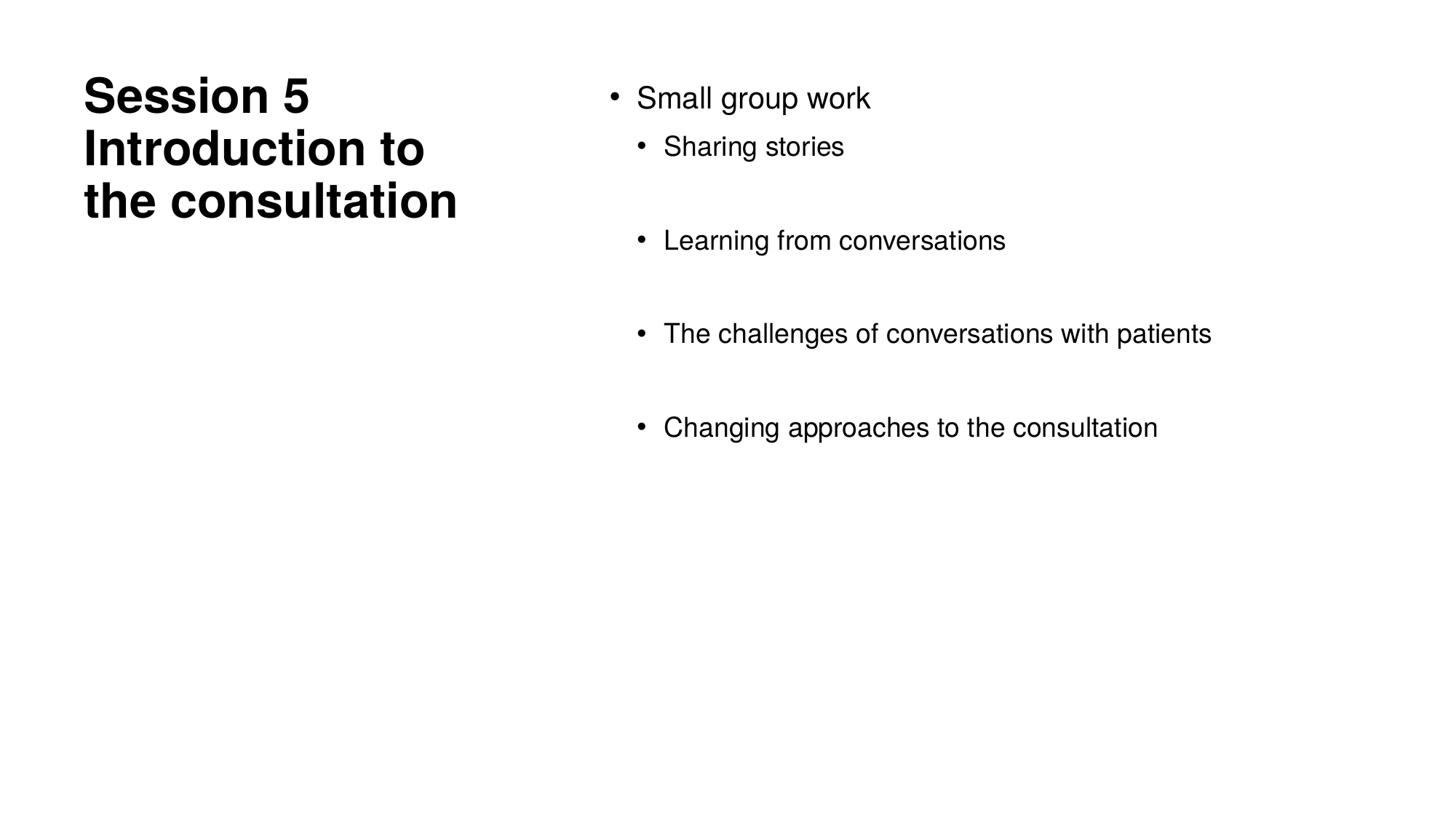

Small group work
Sharing stories

Learning from conversations

The challenges of conversations with patients

Changing approaches to the consultation
# Session 5 Introduction to the consultation